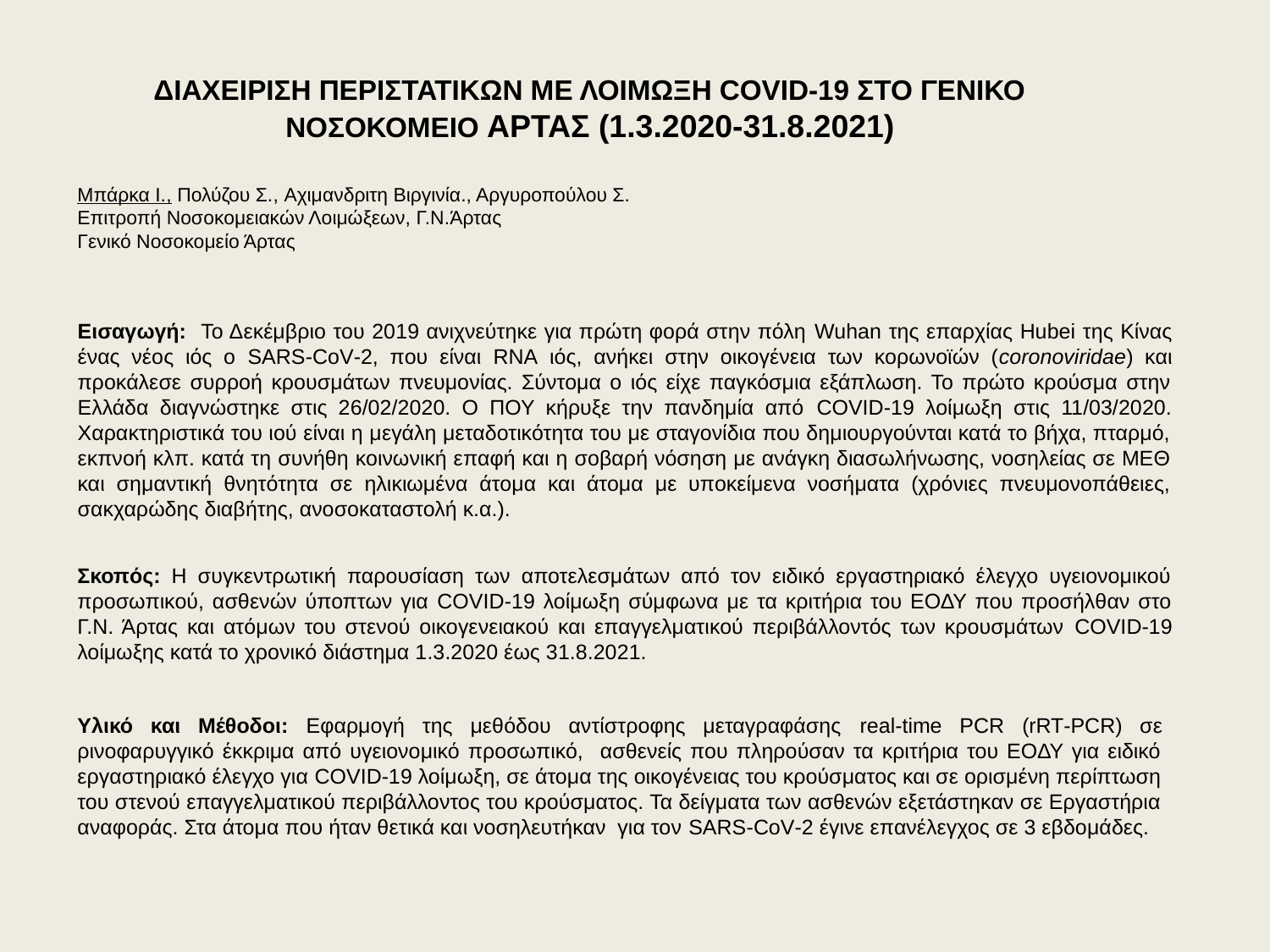

ΔΙΑΧΕΙΡΙΣΗ ΠΕΡΙΣΤΑΤΙΚΩΝ ΜΕ ΛΟΙΜΩΞΗ COVID-19 ΣΤΟ ΓΕΝΙΚΟ ΝΟΣΟΚΟΜΕΙΟ ΑΡΤΑΣ (1.3.2020-31.8.2021)
Μπάρκα Ι., Πολύζου Σ., Aχιμανδριτη Βιργινία., Αργυροπούλου Σ.
Επιτροπή Νοσοκομειακών Λοιμώξεων, Γ.Ν.Άρτας
Γενικό Νοσοκομείο Άρτας
Εισαγωγή:  Το Δεκέμβριο του 2019 ανιχνεύτηκε για πρώτη φορά στην πόλη Wuhan της επαρχίας Hubei της Κίνας ένας νέος ιός ο SARS-CoV-2, που είναι RNA ιός, ανήκει στην οικογένεια των κορωνοϊών (coronoviridae) και προκάλεσε συρροή κρουσμάτων πνευμονίας. Σύντομα ο ιός είχε παγκόσμια εξάπλωση. Το πρώτο κρούσμα στην Ελλάδα διαγνώστηκε στις 26/02/2020. Ο ΠΟΥ κήρυξε την πανδημία από COVID-19 λοίμωξη στις 11/03/2020. Χαρακτηριστικά του ιού είναι η μεγάλη μεταδοτικότητα του με σταγονίδια που δημιουργούνται κατά το βήχα, πταρμό, εκπνοή κλπ. κατά τη συνήθη κοινωνική επαφή και η σοβαρή νόσηση με ανάγκη διασωλήνωσης, νοσηλείας σε ΜΕΘ και σημαντική θνητότητα σε ηλικιωμένα άτομα και άτομα με υποκείμενα νοσήματα (χρόνιες πνευμονοπάθειες, σακχαρώδης διαβήτης, ανοσοκαταστολή κ.α.).
Σκοπός: Η συγκεντρωτική παρουσίαση των αποτελεσμάτων από τον ειδικό εργαστηριακό έλεγχο υγειονομικού προσωπικού, ασθενών ύποπτων για COVID-19 λοίμωξη σύμφωνα με τα κριτήρια του ΕΟΔΥ που προσήλθαν στο Γ.Ν. Άρτας και ατόμων του στενού οικογενειακού και επαγγελματικού περιβάλλοντός των κρουσμάτων COVID-19 λοίμωξης κατά το χρονικό διάστημα 1.3.2020 έως 31.8.2021.
Υλικό και Μέθοδοι: Εφαρμογή της μεθόδου αντίστροφης μεταγραφάσης real-time PCR (rRT-PCR) σε ρινοφαρυγγικό έκκριμα από υγειονομικό προσωπικό,  ασθενείς που πληρούσαν τα κριτήρια του ΕΟΔΥ για ειδικό εργαστηριακό έλεγχο για COVID-19 λοίμωξη, σε άτομα της οικογένειας του κρούσματος και σε ορισμένη περίπτωση του στενού επαγγελματικού περιβάλλοντος του κρούσματος. Τα δείγματα των ασθενών εξετάστηκαν σε Εργαστήρια αναφοράς. Στα άτομα που ήταν θετικά και νοσηλευτήκαν  για τον SARS-CoV-2 έγινε επανέλεγχος σε 3 εβδομάδες.